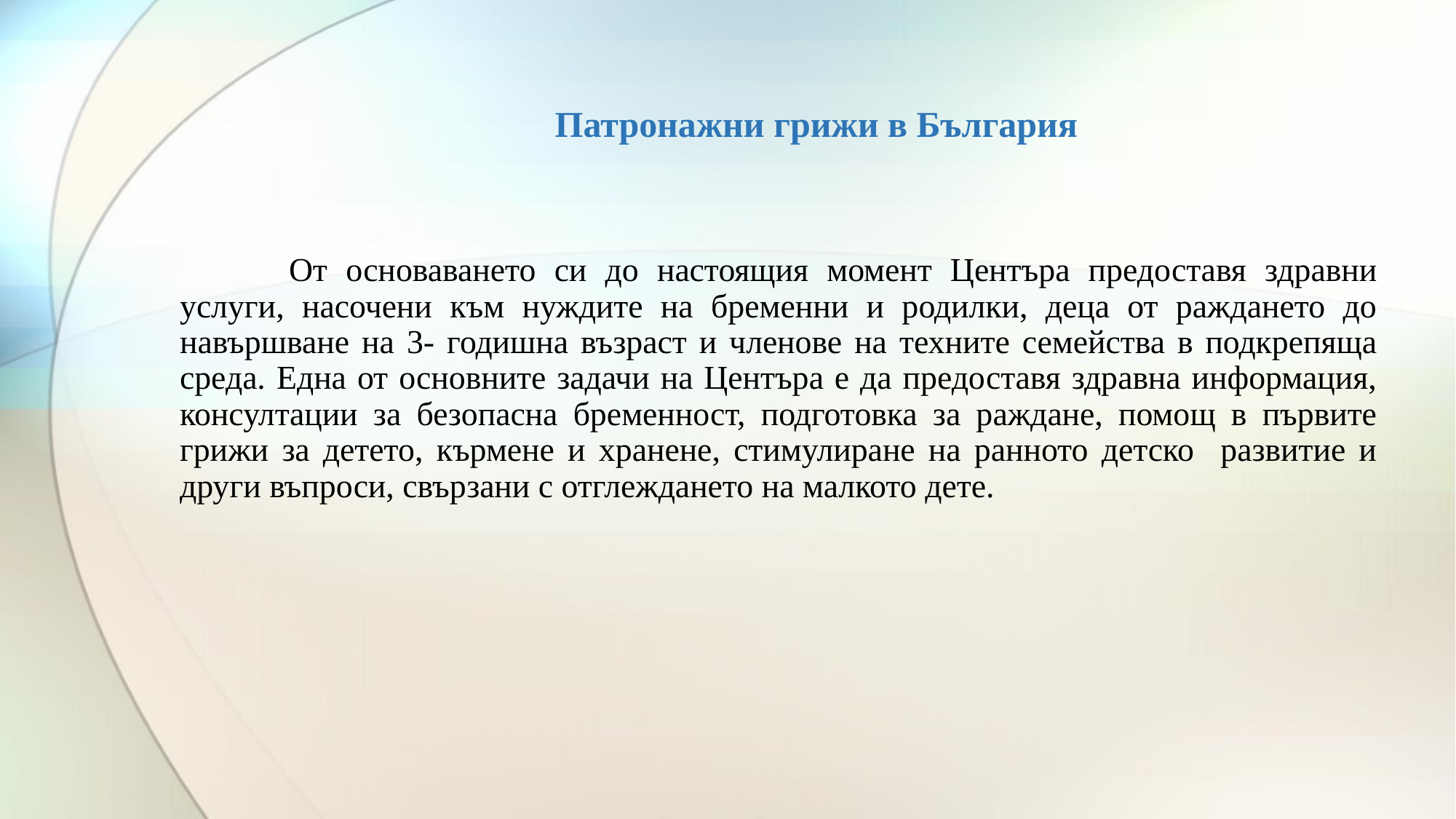

# Патронажни грижи в България
	От основаването си до настоящия момент Центъра предоставя здравни услуги, насочени към нуждите на бременни и родилки, деца от раждането до навършване на 3- годишна възраст и членове на техните семейства в подкрепяща среда. Една от основните задачи на Центъра е да предоставя здравна информация, консултации за безопасна бременност, подготовка за раждане, помощ в първите грижи за детето, кърмене и хранене, стимулиране на ранното детско  развитие и други въпроси, свързани с отглеждането на малкото дете.